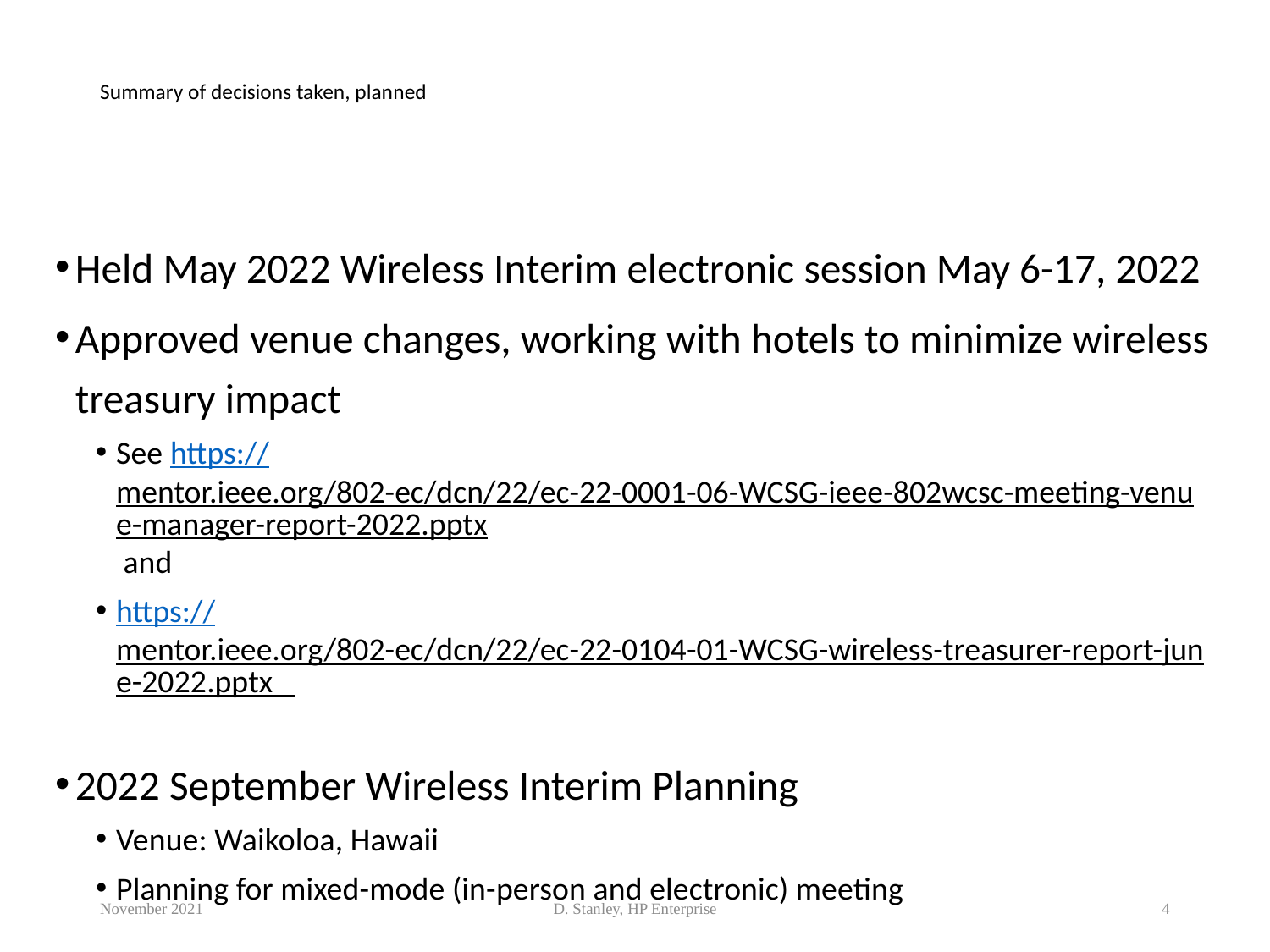

# Summary of decisions taken, planned

Held May 2022 Wireless Interim electronic session May 6-17, 2022
Approved venue changes, working with hotels to minimize wireless treasury impact
See https://mentor.ieee.org/802-ec/dcn/22/ec-22-0001-06-WCSG-ieee-802wcsc-meeting-venue-manager-report-2022.pptx and
https://mentor.ieee.org/802-ec/dcn/22/ec-22-0104-01-WCSG-wireless-treasurer-report-june-2022.pptx
2022 September Wireless Interim Planning
Venue: Waikoloa, Hawaii
Planning for mixed-mode (in-person and electronic) meeting
November 2021
D. Stanley, HP Enterprise
4